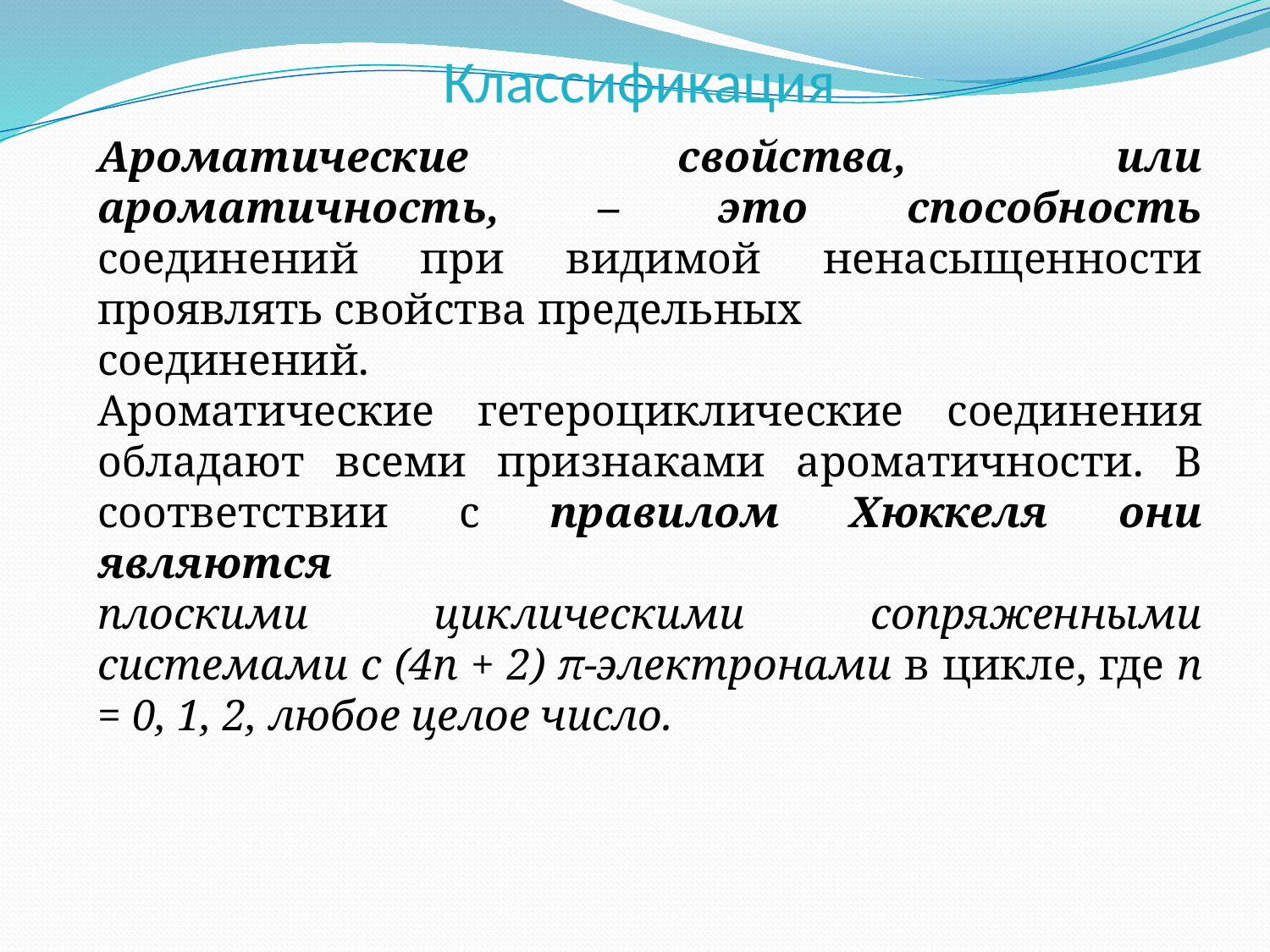

# Классификация
Ароматические cвойства, или ароматичность, – это способность соединений при видимой ненасыщенности проявлять свойства предельных
соединений.
Ароматические гетероциклические соединения обладают всеми признаками ароматичности. В соответствии с правилом Хюккеля они являются
плоскими циклическими сопряженными системами с (4n + 2) π-электронами в цикле, где n = 0, 1, 2, любое целое число.